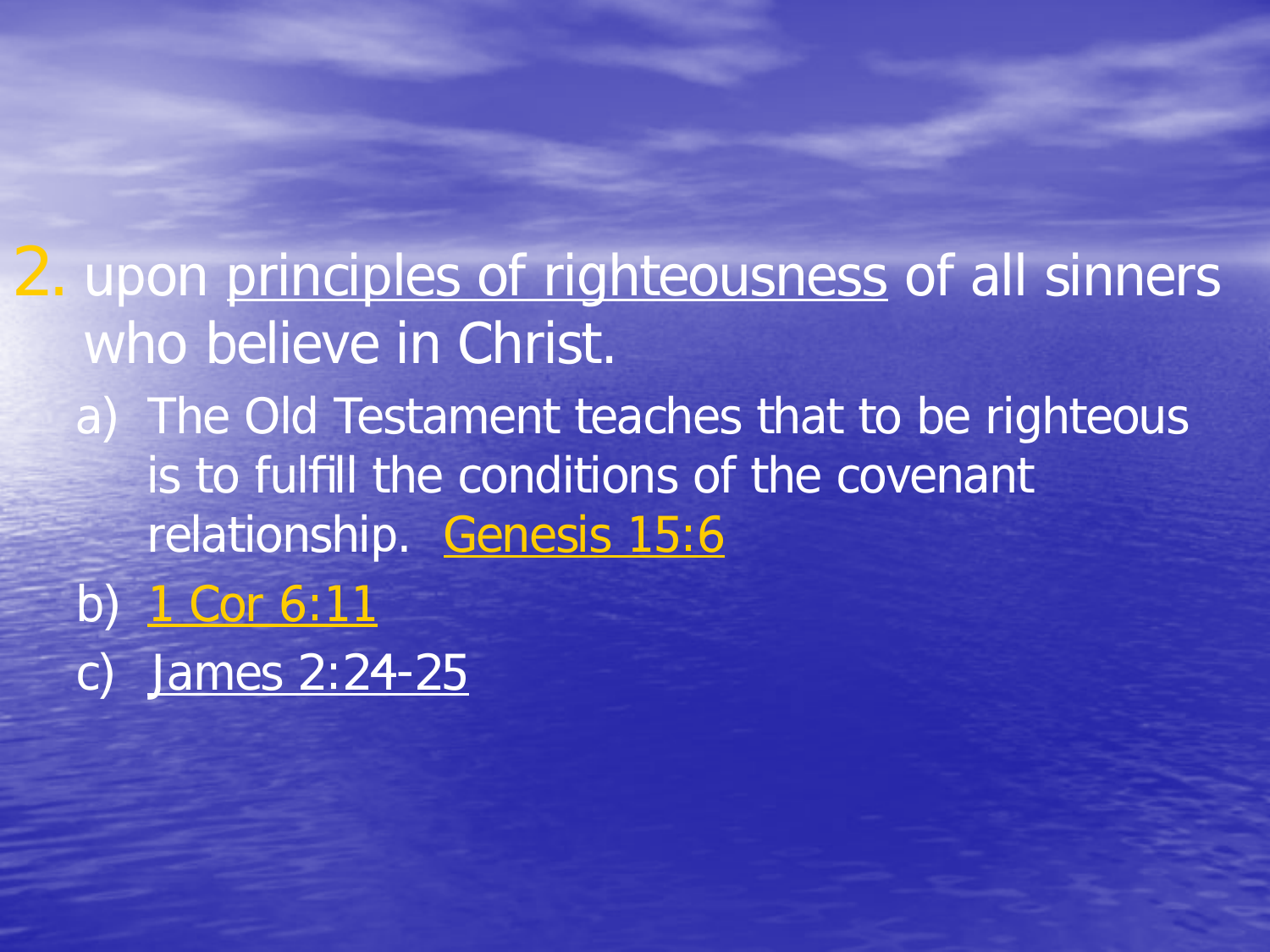

#
upon principles of righteousness of all sinners who believe in Christ.
The Old Testament teaches that to be righteous is to fulfill the conditions of the covenant relationship.  Genesis 15:6
1 Cor 6:11
James 2:24-25